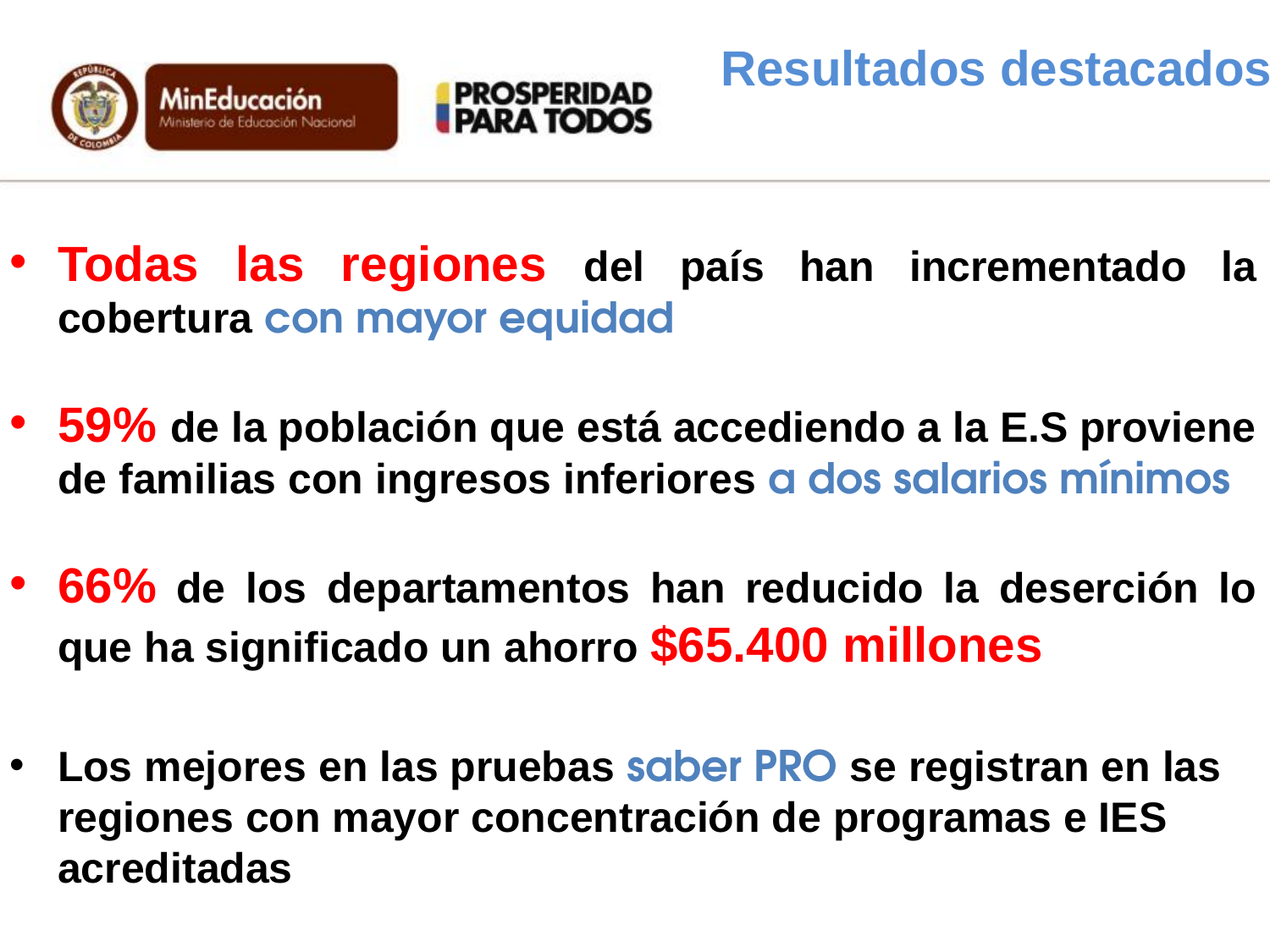

# Resultados destacados

Todas las regiones del país han incrementado la cobertura con mayor equidad

59% de la población que está accediendo a la E.S proviene de familias con ingresos inferiores a dos salarios mínimos

66% de los departamentos han reducido la deserción lo que ha significado un ahorro $65.400 millones

Los mejores en las pruebas saber PRO se registran en las regiones con mayor concentración de programas e IES  acreditadas